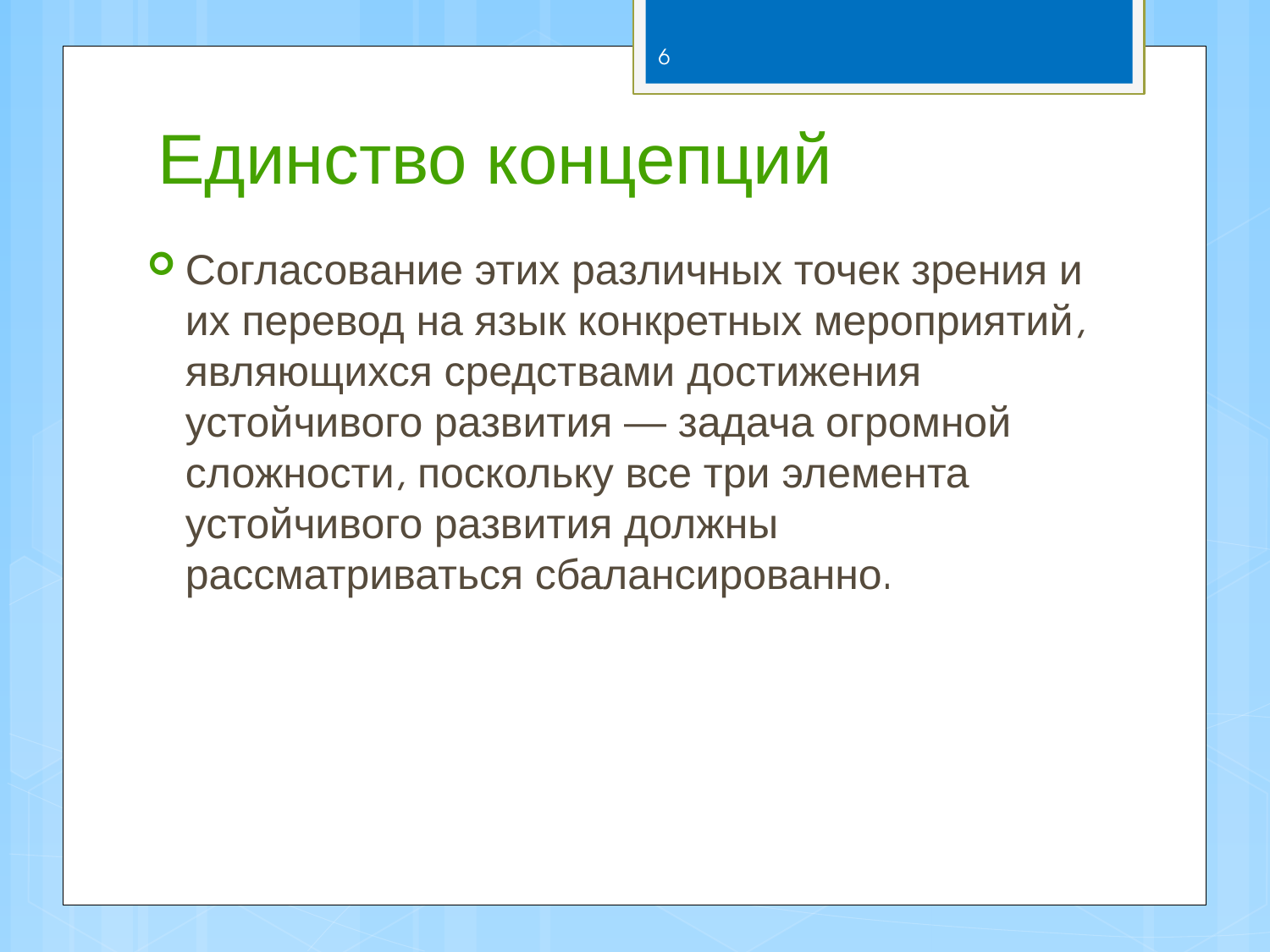

6
# Единство концепций
Согласование этих различных точек зрения и их перевод на язык конкретных мероприятий, являющихся средствами достижения устойчивого развития — задача огромной сложности, поскольку все три элемента устойчивого развития должны рассматриваться сбалансированно.